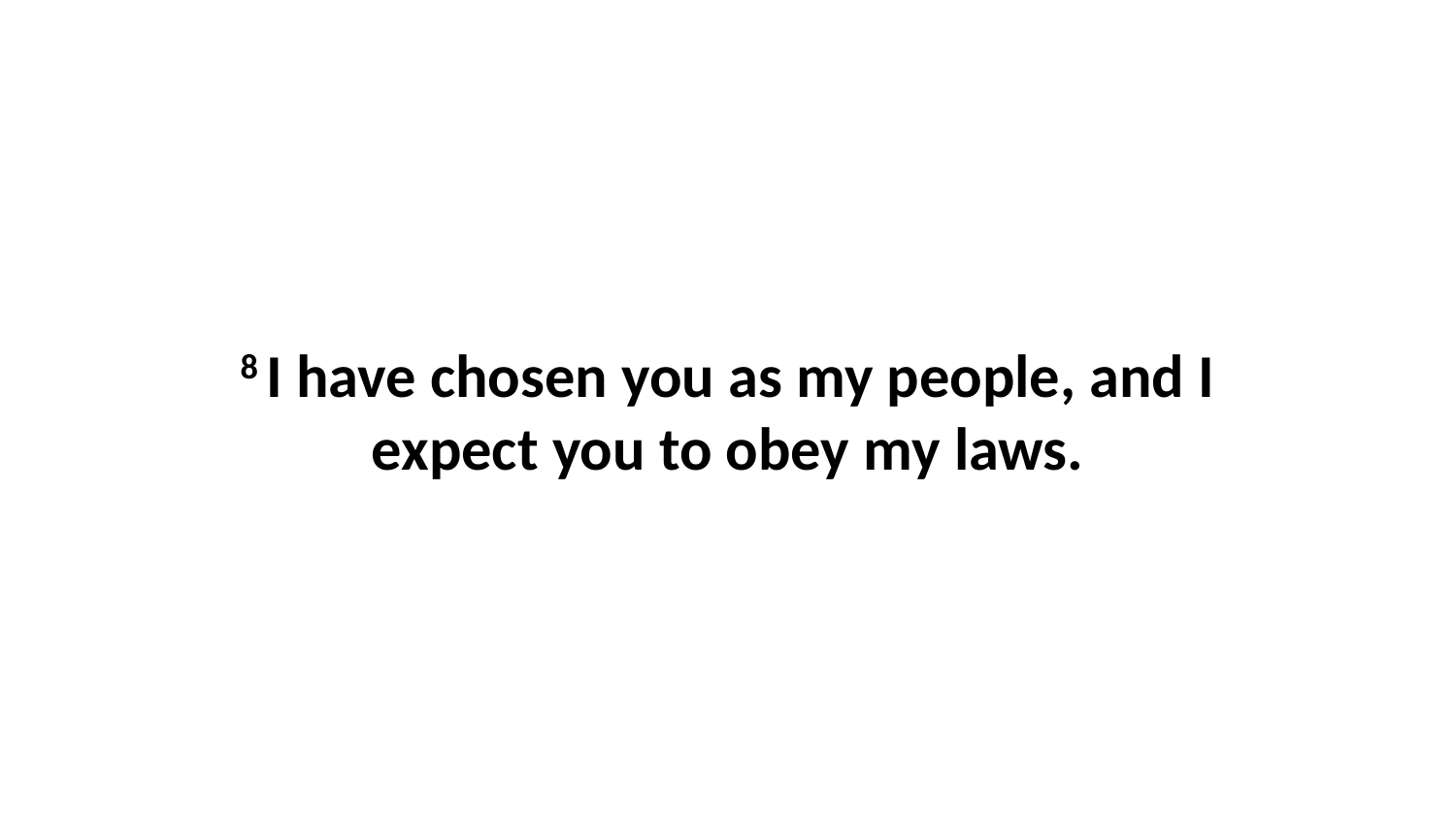

8 I have chosen you as my people, and I expect you to obey my laws.